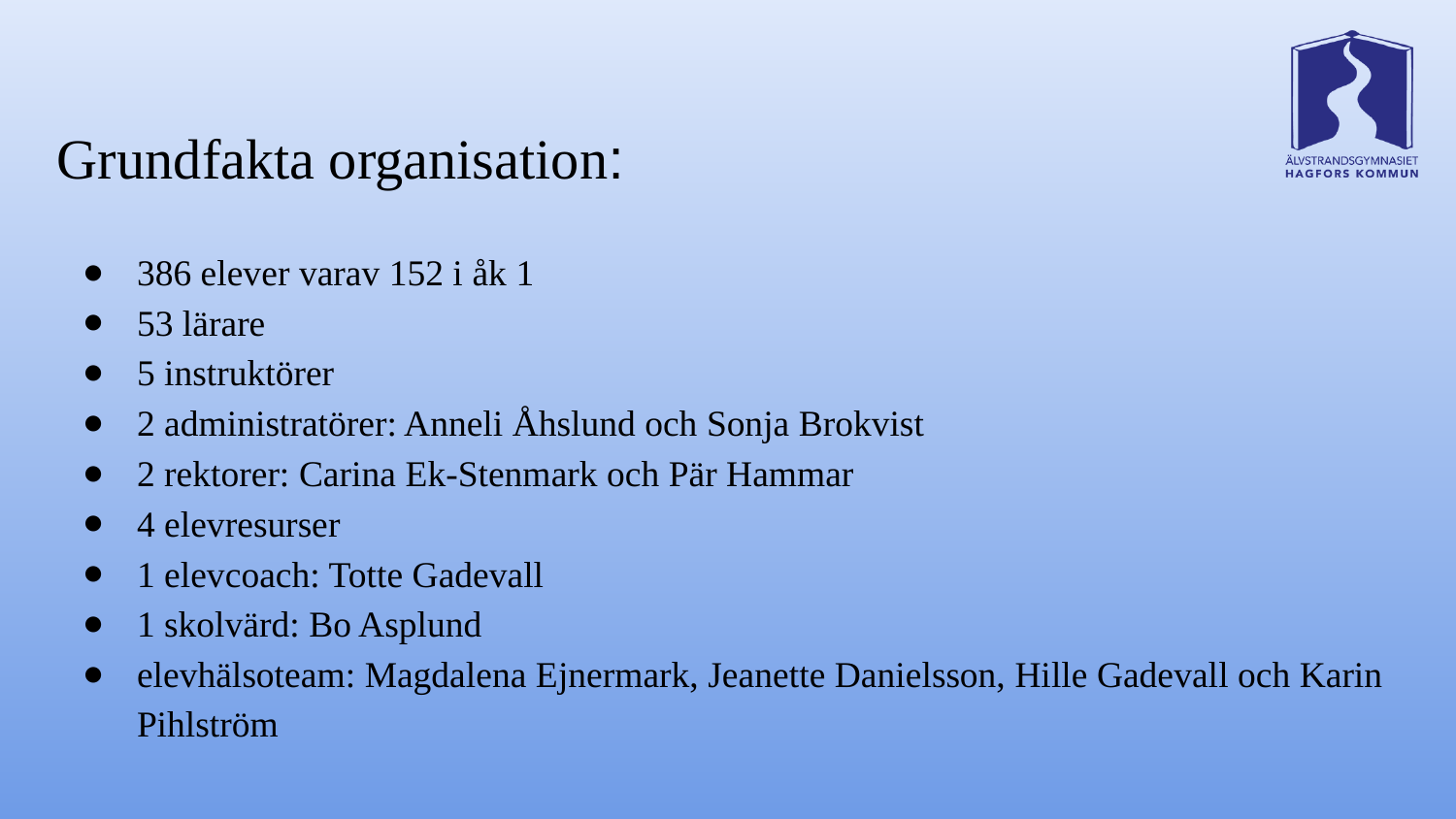

# Grundfakta organisation:
386 elever varav 152 i åk 1
53 lärare
5 instruktörer
2 administratörer: Anneli Åhslund och Sonja Brokvist
2 rektorer: Carina Ek-Stenmark och Pär Hammar
4 elevresurser
1 elevcoach: Totte Gadevall
1 skolvärd: Bo Asplund
elevhälsoteam: Magdalena Ejnermark, Jeanette Danielsson, Hille Gadevall och Karin Pihlström